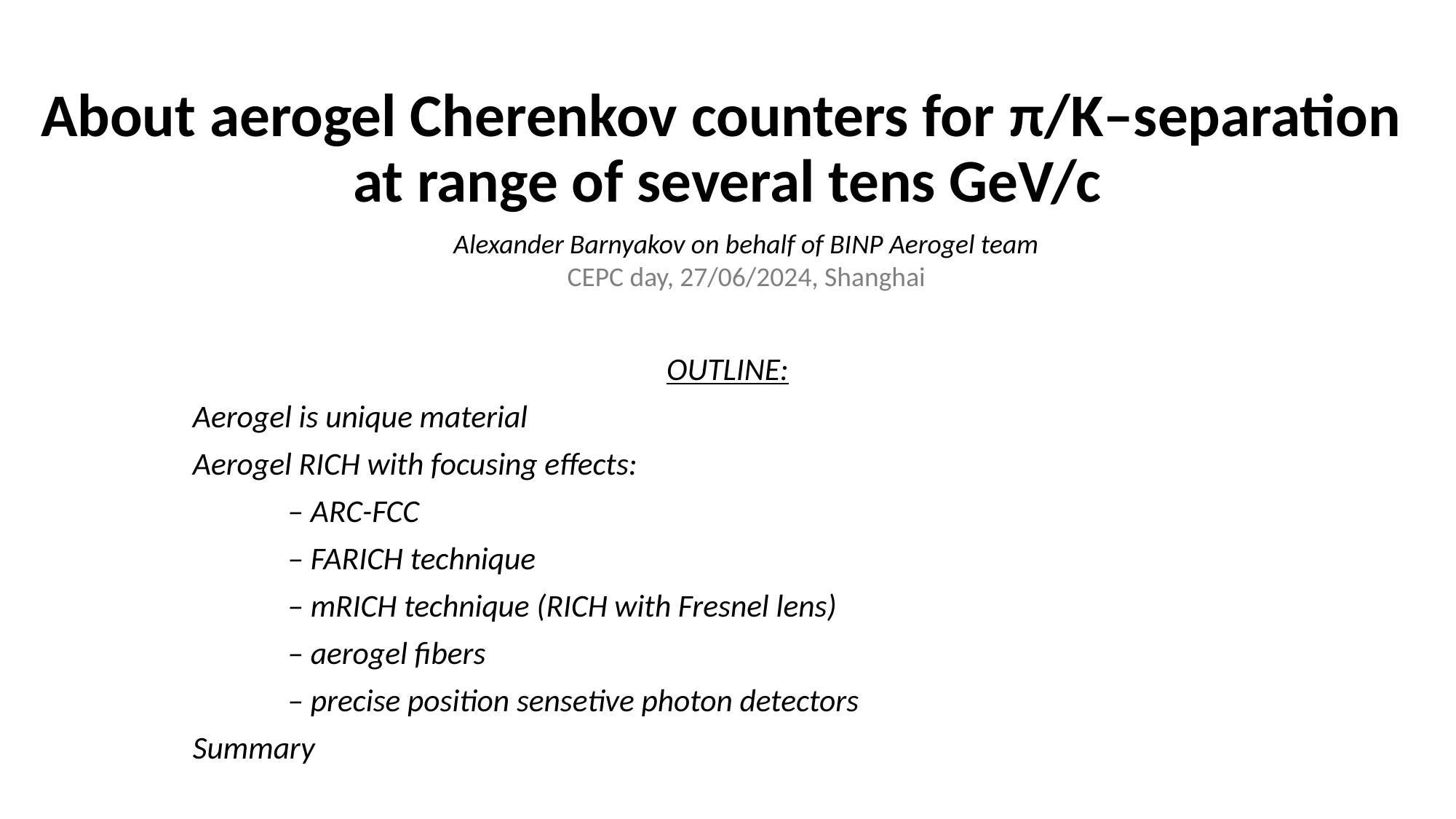

# About aerogel Cherenkov counters for π/K–separation at range of several tens GeV/c
Alexander Barnyakov on behalf of BINP Aerogel team
CEPC day, 27/06/2024, Shanghai
OUTLINE:
Aerogel is unique material
Aerogel RICH with focusing effects:
			– ARC-FCC
			– FARICH technique
			– mRICH technique (RICH with Fresnel lens)
			– aerogel fibers
			– precise position sensetive photon detectors
Summary